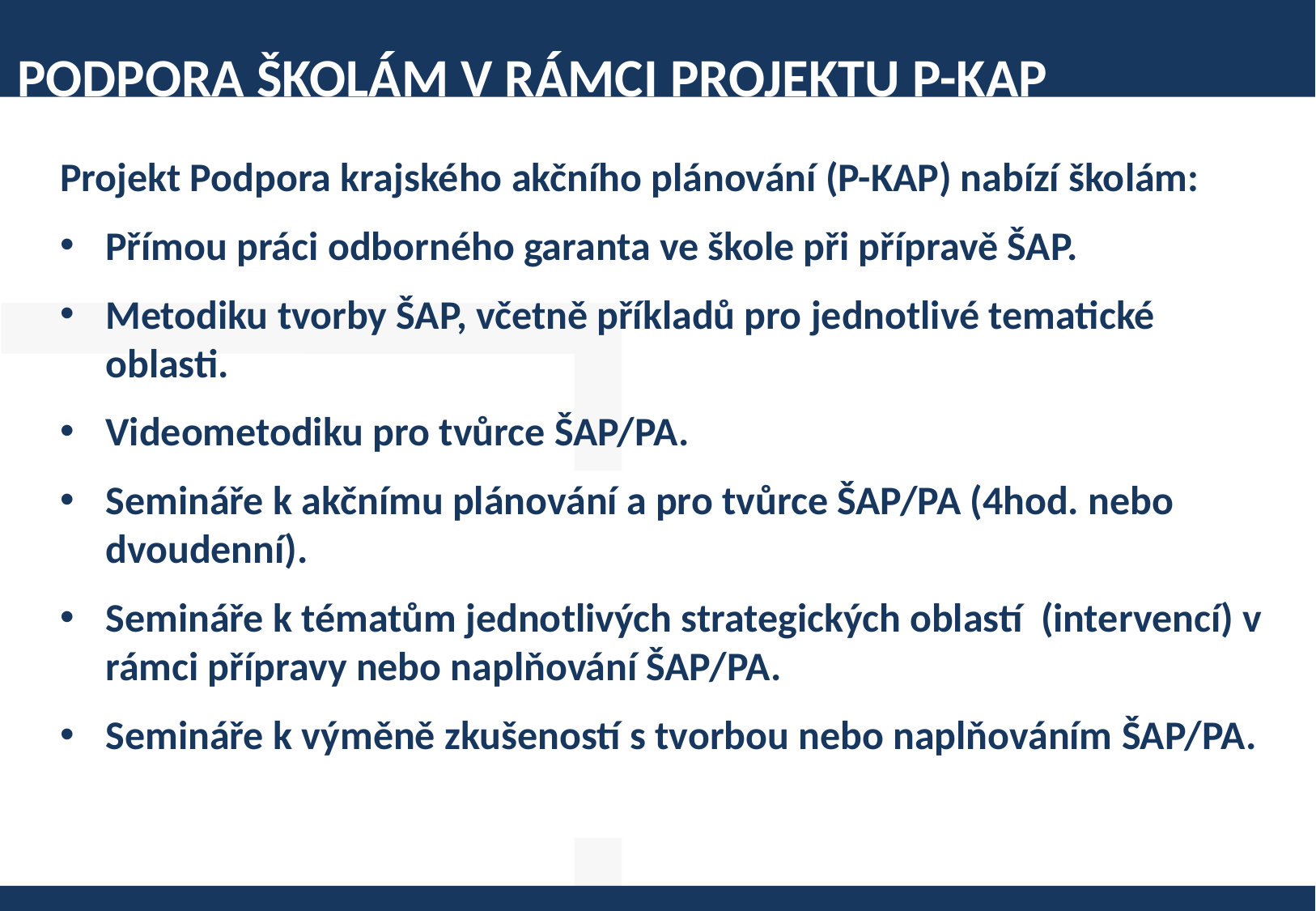

PODPORA ŠKOLÁM V RÁMCI PROJEKTU P-KAP
Projekt Podpora krajského akčního plánování (P-KAP) nabízí školám:
Přímou práci odborného garanta ve škole při přípravě ŠAP.
Metodiku tvorby ŠAP, včetně příkladů pro jednotlivé tematické oblasti.
Videometodiku pro tvůrce ŠAP/PA.
Semináře k akčnímu plánování a pro tvůrce ŠAP/PA (4hod. nebo dvoudenní).
Semináře k tématům jednotlivých strategických oblastí  (intervencí) v rámci přípravy nebo naplňování ŠAP/PA.
Semináře k výměně zkušeností s tvorbou nebo naplňováním ŠAP/PA.